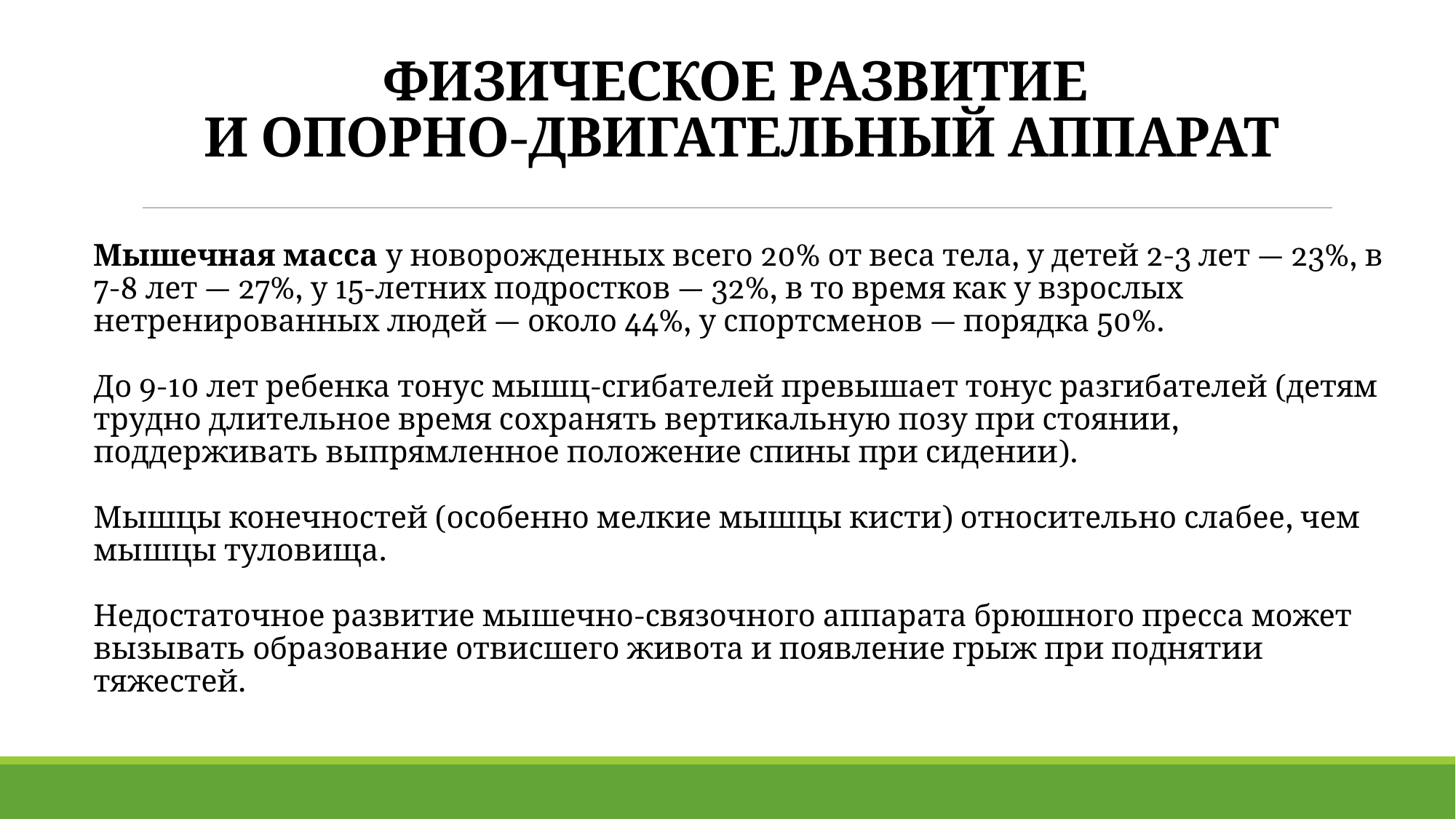

ФИЗИЧЕСКОЕ РАЗВИТИЕ
И ОПОРНО-ДВИГАТЕЛЬНЫЙ АППАРАТ
Мышечная масса у новорожденных всего 20% от веса тела, у детей 2-3 лет — 23%, в 7-8 лет — 27%, у 15-летних подростков — 32%, в то время как у взрослых нетренированных людей — около 44%, у спортсменов — порядка 50%.

До 9-10 лет ребенка тонус мышц-сгибателей превышает тонус разгибателей (детям трудно длительное время сохранять вертикальную позу при стоянии, поддерживать выпрямленное положение спины при сидении).

Мышцы конечностей (особенно мелкие мышцы кисти) относительно слабее, чем мышцы туловища.

Недостаточное развитие мышечно-связочного аппарата брюшного пресса может вызывать образование отвисшего живота и появление грыж при поднятии тяжестей.